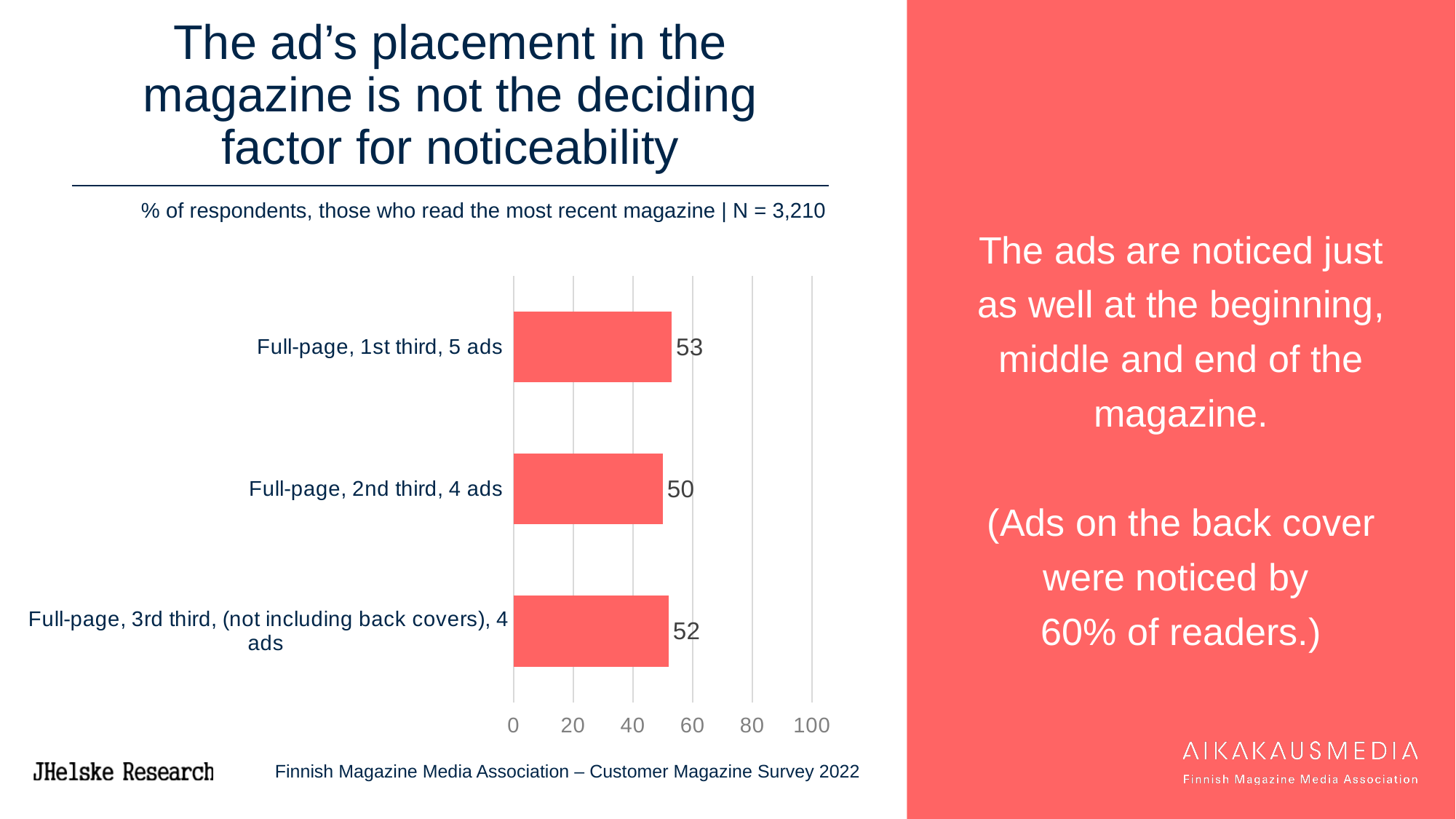

# The ad’s placement in the magazine is not the deciding factor for noticeability
The ads are noticed just as well at the beginning, middle and end of the magazine.
(Ads on the back cover were noticed by
60% of readers.)
% of respondents, those who read the most recent magazine | N = 3,210

### Chart

| Category | 7 ASSI |
|---|---|
| Full-page, 1st third, 5 ads  | 53.0 |
| Full-page, 2nd third, 4 ads  | 50.0 |
| Full-page, 3rd third, (not including back covers), 4 ads  | 52.0 |